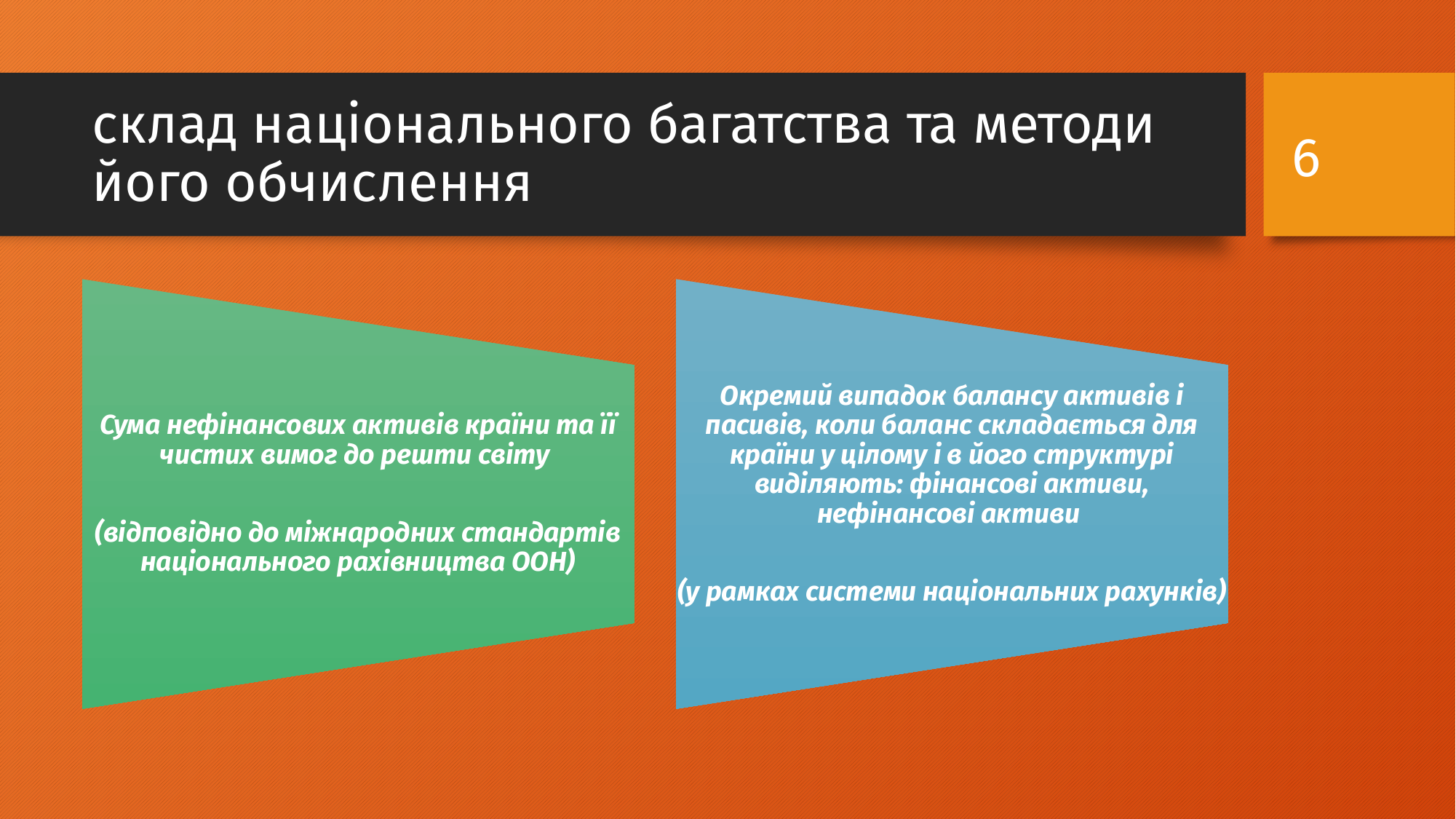

6
# склад національного багатства та методи його обчислення
Сума нефінансових активів країни та її чистих вимог до решти світу

(відповідно до міжнародних стандартів національного рахівництва ООН)
Окремий випадок балансу активів і пасивів, коли баланс складається для країни у цілому і в його структурі виділяють: фінансові активи, нефінансові активи

(у рамках системи національних рахунків)